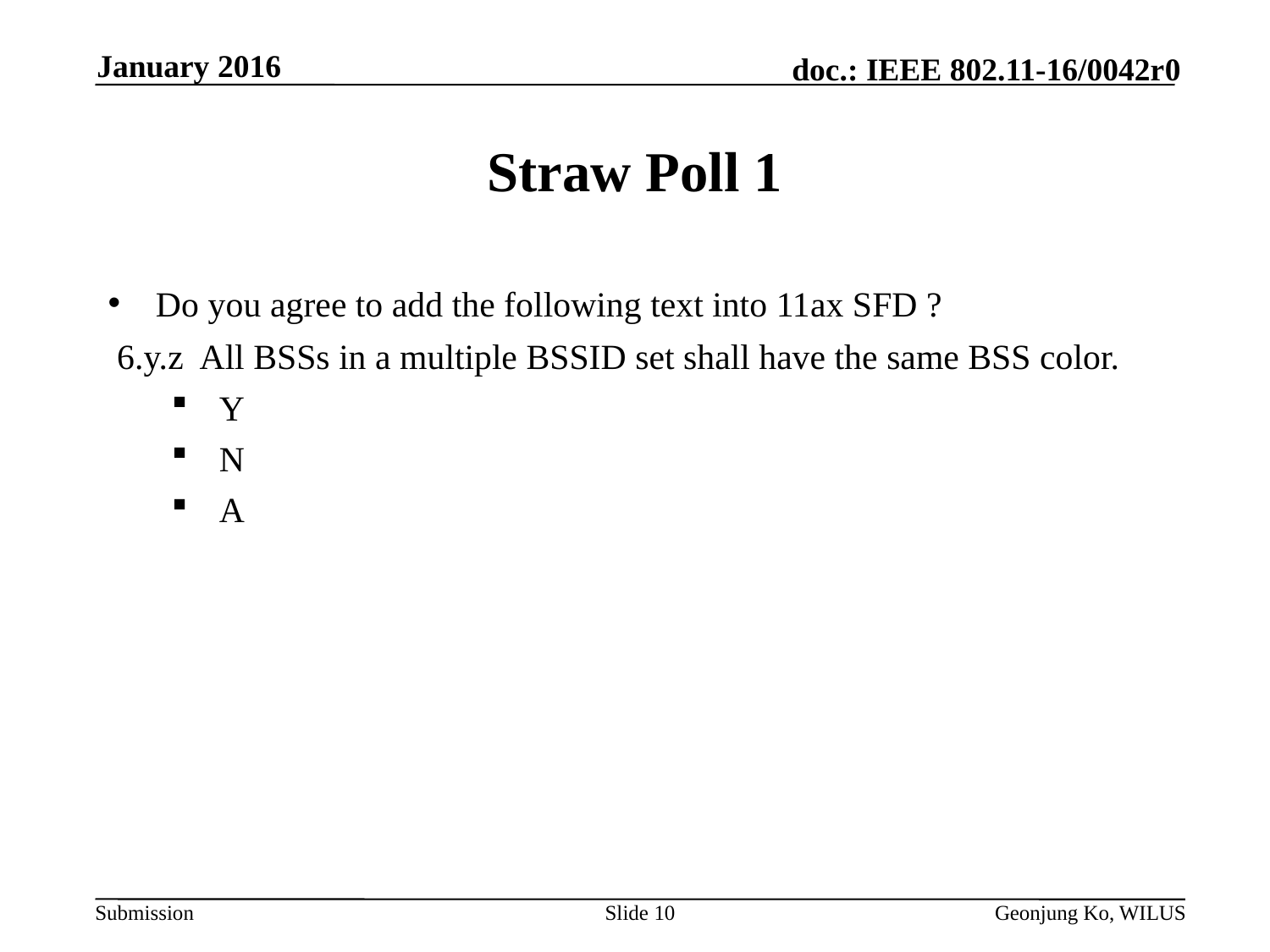

January 2016
# Straw Poll 1
Do you agree to add the following text into 11ax SFD ?
 6.y.z  All BSSs in a multiple BSSID set shall have the same BSS color.
Y
N
A

Slide 10
Geonjung Ko, WILUS